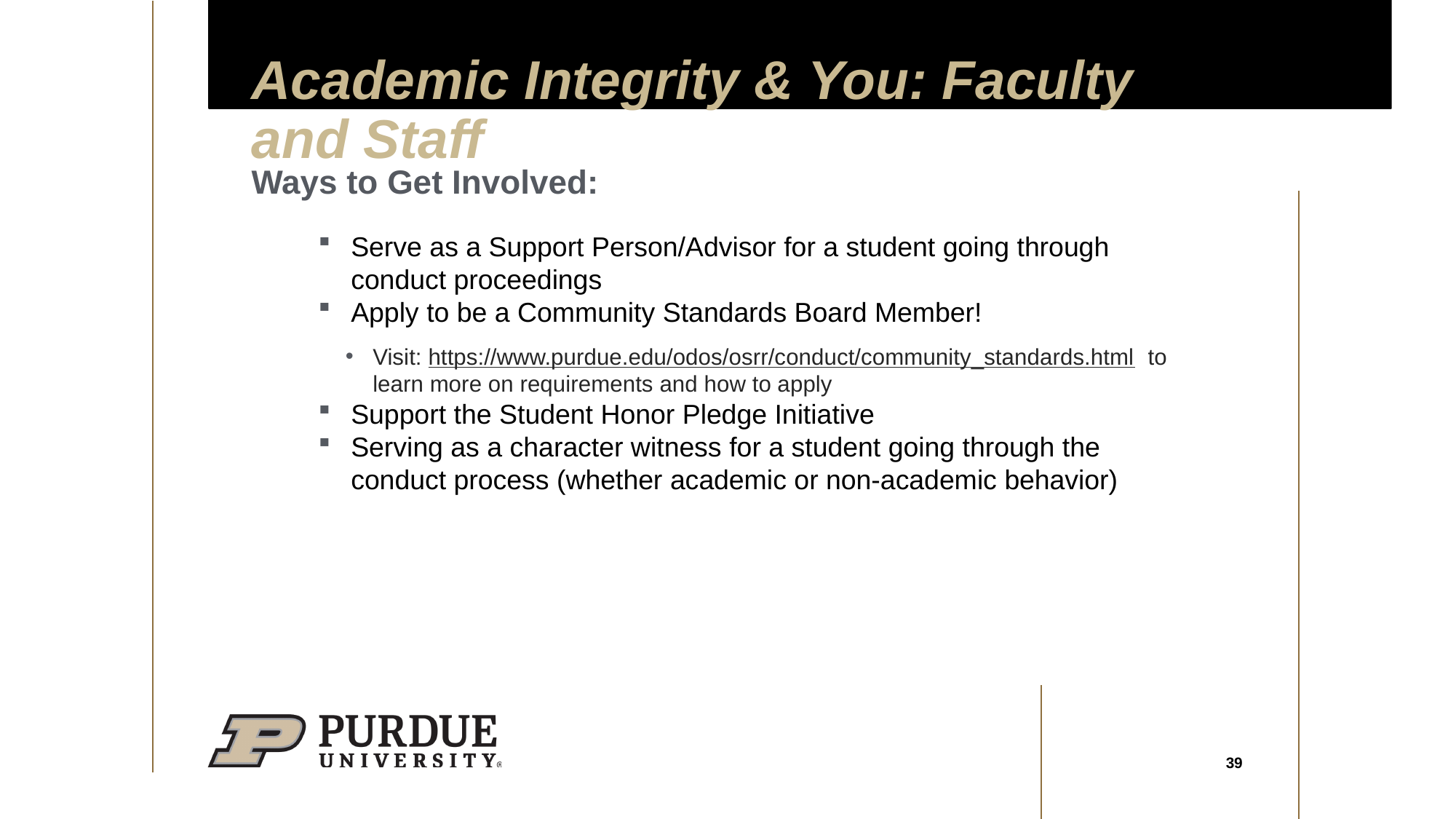

39
# Academic Integrity & You: Faculty and Staff
Ways to Get Involved:
Serve as a Support Person/Advisor for a student going through conduct proceedings
Apply to be a Community Standards Board Member!
Visit: https://www.purdue.edu/odos/osrr/conduct/community_standards.html  to learn more on requirements and how to apply
Support the Student Honor Pledge Initiative
Serving as a character witness for a student going through the conduct process (whether academic or non-academic behavior)